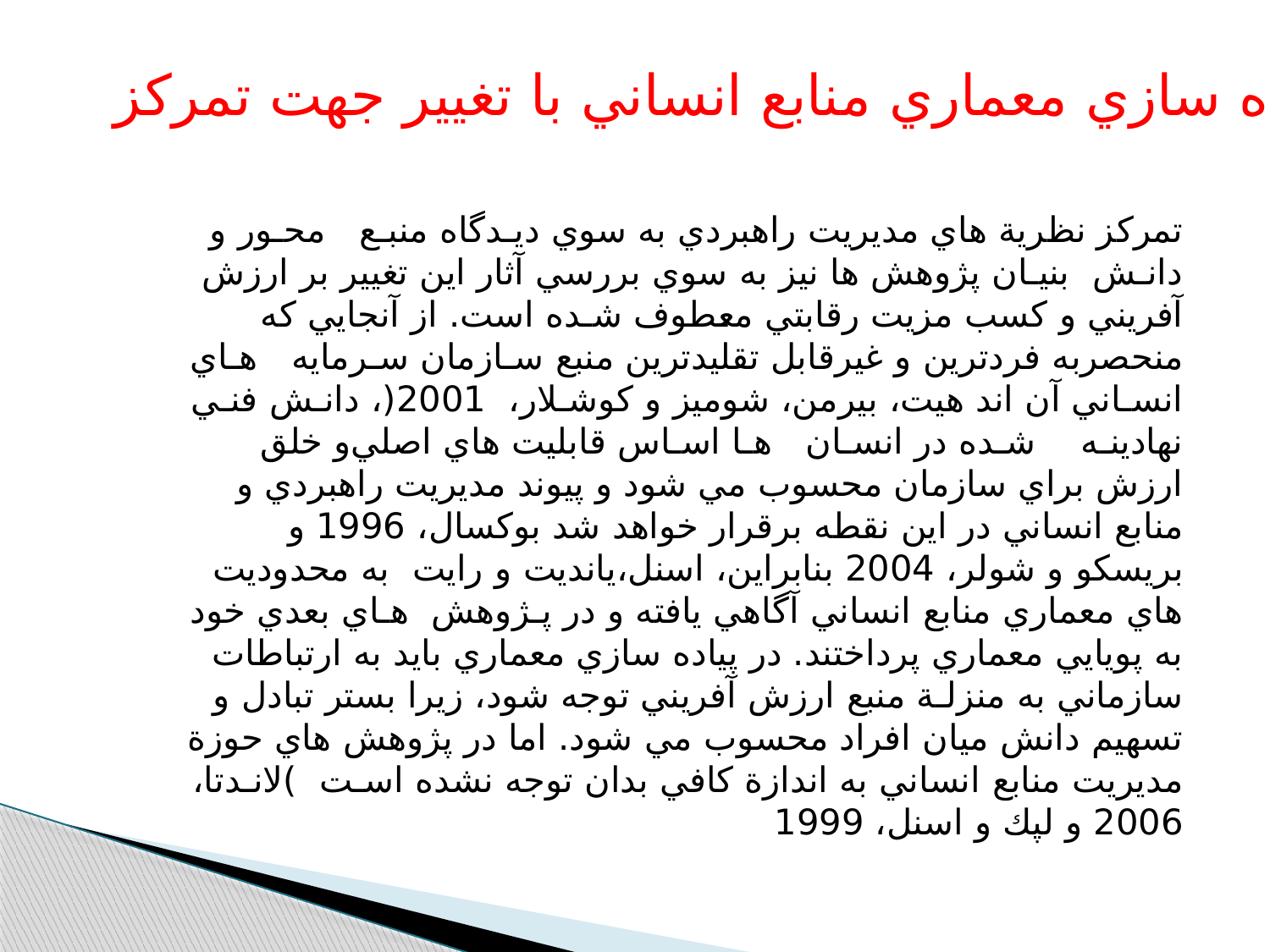

ﭘﻴﺎده ﺳﺎزي ﻣﻌﻤﺎري ﻣﻨﺎﺑﻊ اﻧﺴﺎﻧﻲ ﺑﺎ ﺗﻐﻴﻴﺮ ﺟﻬﺖ ﺗﻤﺮﻛﺰ
ﺗﻤﺮﻛﺰ ﻧﻈﺮﻳﺔ ﻫﺎي ﻣﺪﻳﺮﻳﺖ راﻫﺒﺮدي ﺑﻪ ﺳﻮي دﻳـﺪﮔﺎه ﻣﻨﺒـﻊ   ﻣﺤـﻮر و داﻧـﺶ  ﺑﻨﻴـﺎن ﭘﮋوﻫﺶ ﻫﺎ ﻧﻴﺰ ﺑﻪ ﺳﻮي ﺑﺮرﺳﻲ آﺛﺎر اﻳﻦ ﺗﻐﻴﻴﺮ ﺑﺮ ارزش آﻓﺮﻳﻨﻲ و ﻛﺴﺐ ﻣﺰﻳﺖ رﻗﺎﺑﺘﻲ ﻣﻌﻄﻮف ﺷـﺪه اﺳﺖ. از آﻧﺠﺎﻳﻲ ﻛﻪ ﻣﻨﺤﺼﺮﺑﻪ ﻓﺮدﺗﺮﻳﻦ و ﻏﻴﺮﻗﺎﺑﻞ ﺗﻘﻠﻴﺪﺗﺮﻳﻦ ﻣﻨﺒﻊ ﺳـﺎزﻣﺎن ﺳـﺮﻣﺎﻳﻪ   ﻫـﺎي اﻧﺴـﺎﻧﻲ آن اﻧﺪ ﻫﻴﺖ، ﺑﻴﺮﻣﻦ، ﺷﻮﻣﻴﺰ و ﻛﻮﺷـﻼر،  2001(، داﻧـﺶ ﻓﻨـﻲ ﻧﻬﺎدﻳﻨـﻪ    ﺷـﺪه در اﻧﺴـﺎن   ﻫـﺎ اﺳـﺎس ﻗﺎﺑﻠﻴﺖ ﻫﺎي اﺻﻠﻲو ﺧﻠﻖ ارزش ﺑﺮاي ﺳﺎزﻣﺎن ﻣﺤﺴﻮب ﻣﻲ ﺷﻮد و ﭘﻴﻮﻧﺪ ﻣﺪﻳﺮﻳﺖ راﻫﺒﺮدي و ﻣﻨﺎﺑﻊ اﻧﺴﺎﻧﻲ در اﻳﻦ ﻧﻘﻄﻪ ﺑﺮﻗﺮار ﺧﻮاﻫﺪ ﺷﺪ ﺑﻮﻛﺴﺎل، 1996 و ﺑﺮﻳﺴﻜﻮ و ﺷﻮﻟﺮ، 2004 ﺑﻨﺎﺑﺮاﻳﻦ، اﺳﻨﻞ،ﻳﺎﻧﺪﻳﺖ و راﻳﺖ  ﺑﻪ ﻣﺤﺪودﻳﺖ ﻫﺎي ﻣﻌﻤﺎري ﻣﻨﺎﺑﻊ اﻧﺴﺎﻧﻲ آﮔﺎﻫﻲ ﻳﺎﻓﺘﻪ و در ﭘـﮋوﻫﺶ  ﻫـﺎي ﺑﻌﺪي ﺧﻮد ﺑﻪ ﭘﻮﻳﺎﻳﻲ ﻣﻌﻤﺎري ﭘﺮداﺧﺘﻨﺪ. در ﭘﻴﺎده ﺳﺎزي ﻣﻌﻤﺎري ﺑﺎﻳﺪ ﺑﻪ ارﺗﺒﺎﻃﺎت ﺳﺎزﻣﺎﻧﻲ ﺑﻪ ﻣﻨﺰﻟـﺔ ﻣﻨﺒﻊ ارزش آﻓﺮﻳﻨﻲ ﺗﻮﺟﻪ ﺷﻮد، زﻳﺮا ﺑﺴﺘﺮ ﺗﺒﺎدل و ﺗﺴﻬﻴﻢ داﻧﺶ ﻣﻴﺎن اﻓﺮاد ﻣﺤﺴﻮب ﻣﻲ ﺷﻮد. اﻣﺎ در ﭘﮋوﻫﺶ ﻫﺎي ﺣﻮزة ﻣﺪﻳﺮﻳﺖ ﻣﻨﺎﺑﻊ اﻧﺴﺎﻧﻲ ﺑﻪ اﻧﺪازة ﻛﺎﻓﻲ ﺑﺪان ﺗﻮﺟﻪ ﻧﺸﺪه اﺳـﺖ  )ﻻﻧـﺪﺗﺎ،  2006 و ﻟﭙﻚ و اﺳﻨﻞ، 1999